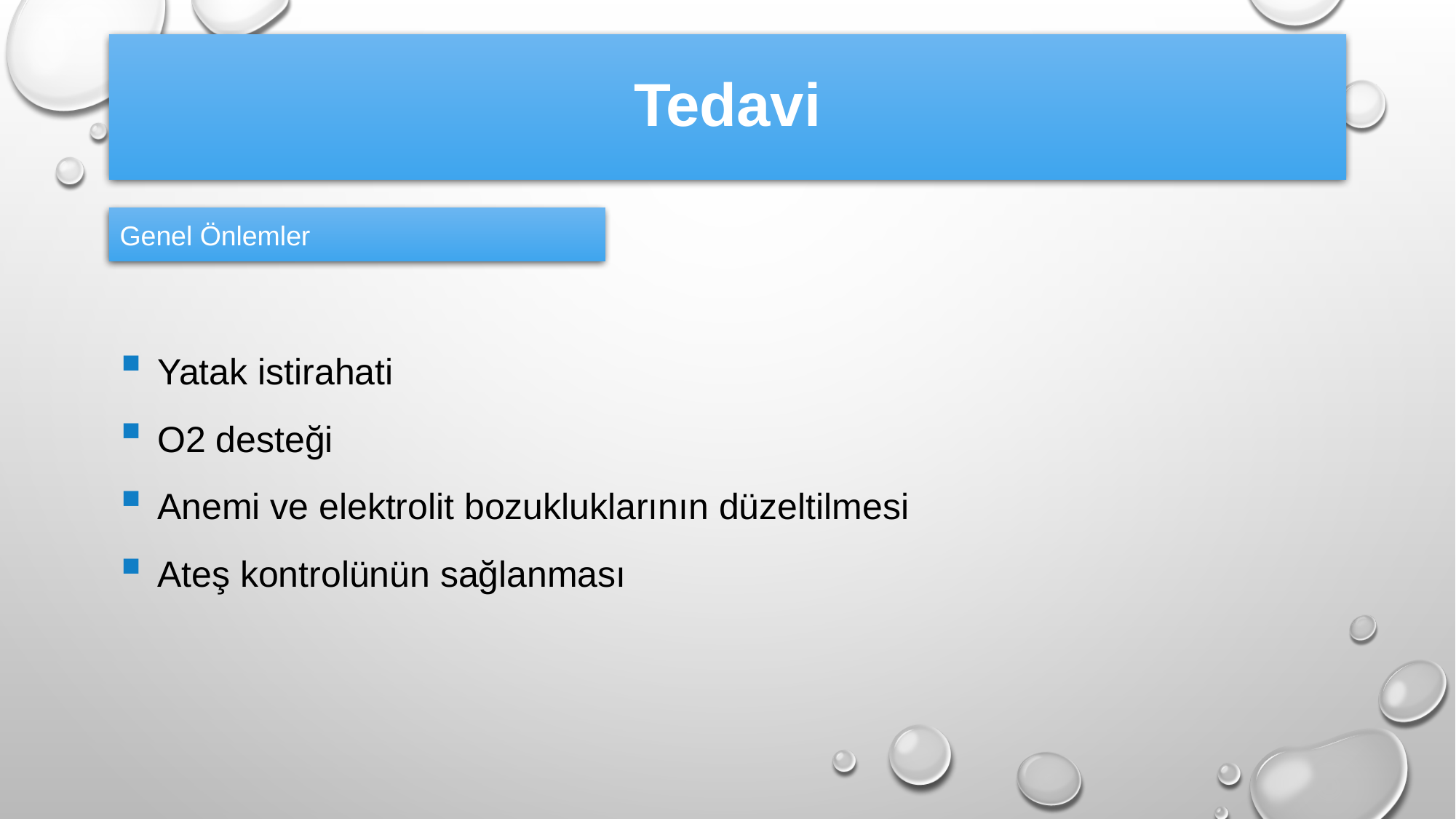

# Tedavi
Genel Önlemler
 Yatak istirahati
 O2 desteği
 Anemi ve elektrolit bozukluklarının düzeltilmesi
 Ateş kontrolünün sağlanması